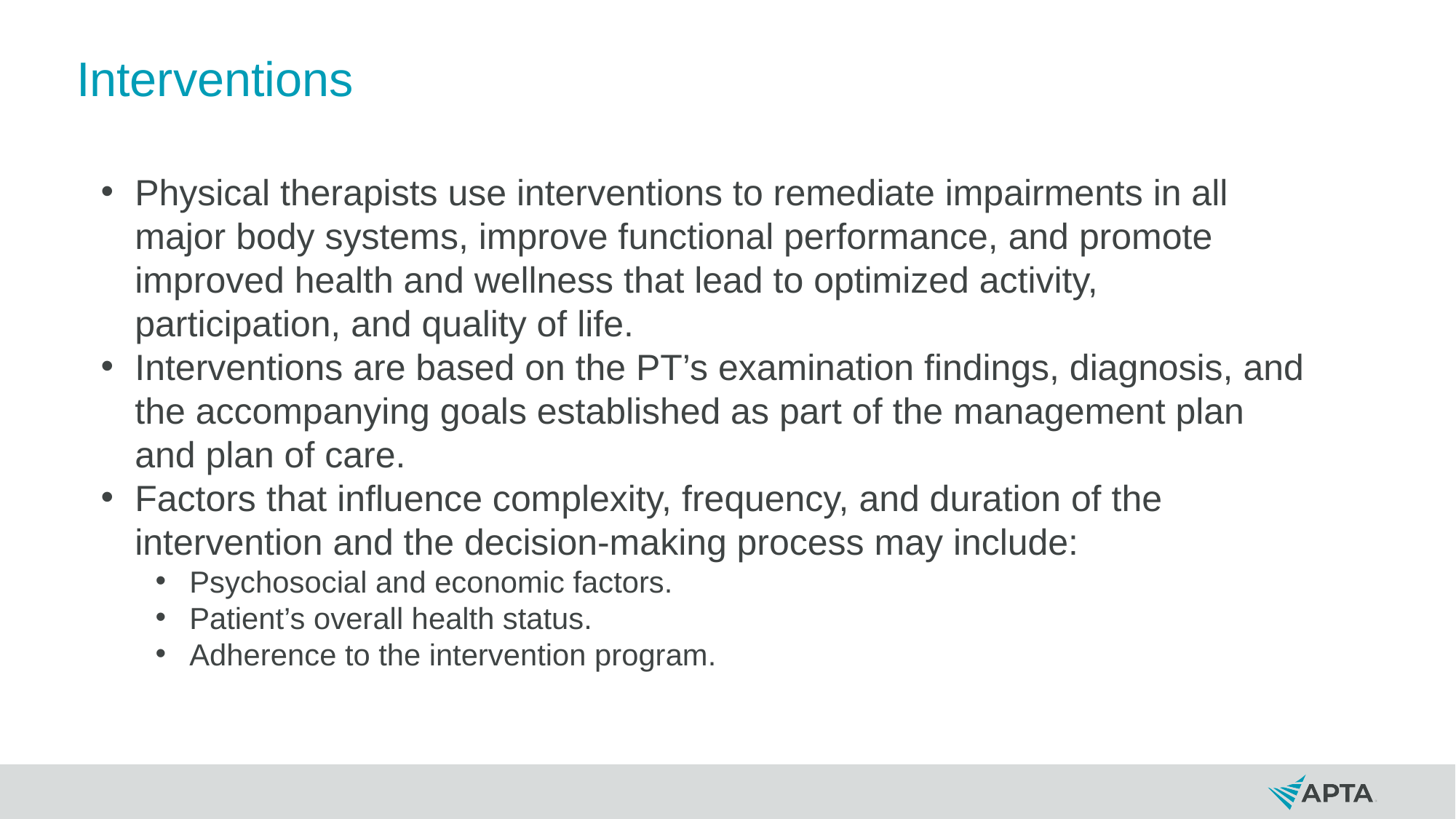

# Interventions
Physical therapists use interventions to remediate impairments in all major body systems, improve functional performance, and promote improved health and wellness that lead to optimized activity, participation, and quality of life.
Interventions are based on the PT’s examination findings, diagnosis, and the accompanying goals established as part of the management plan and plan of care.
Factors that influence complexity, frequency, and duration of the intervention and the decision-making process may include:
Psychosocial and economic factors.
Patient’s overall health status.
Adherence to the intervention program.